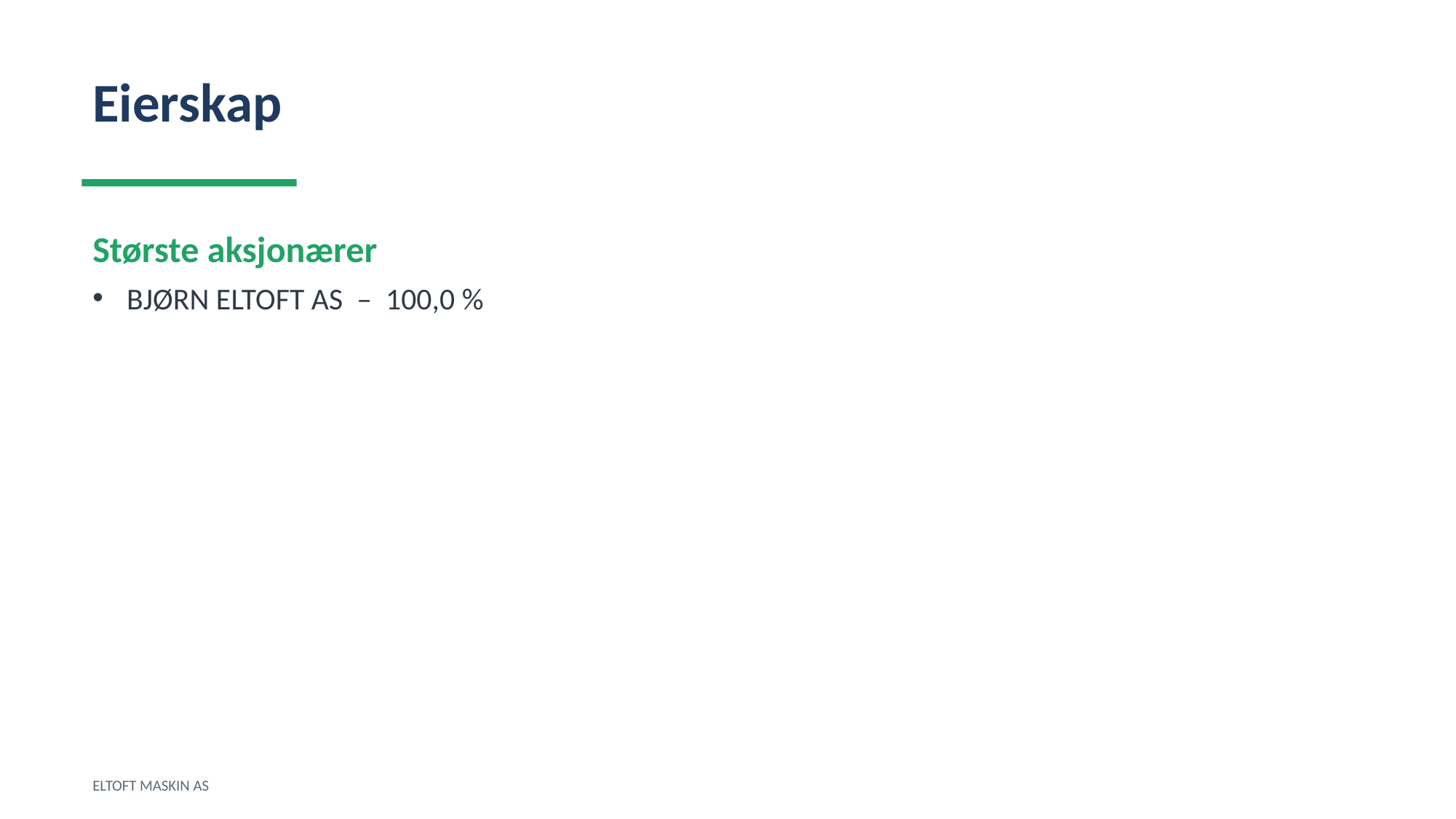

Eierskap

Største aksjonærer
BJØRN ELTOFT AS  –  100,0 %
ELTOFT MASKIN AS